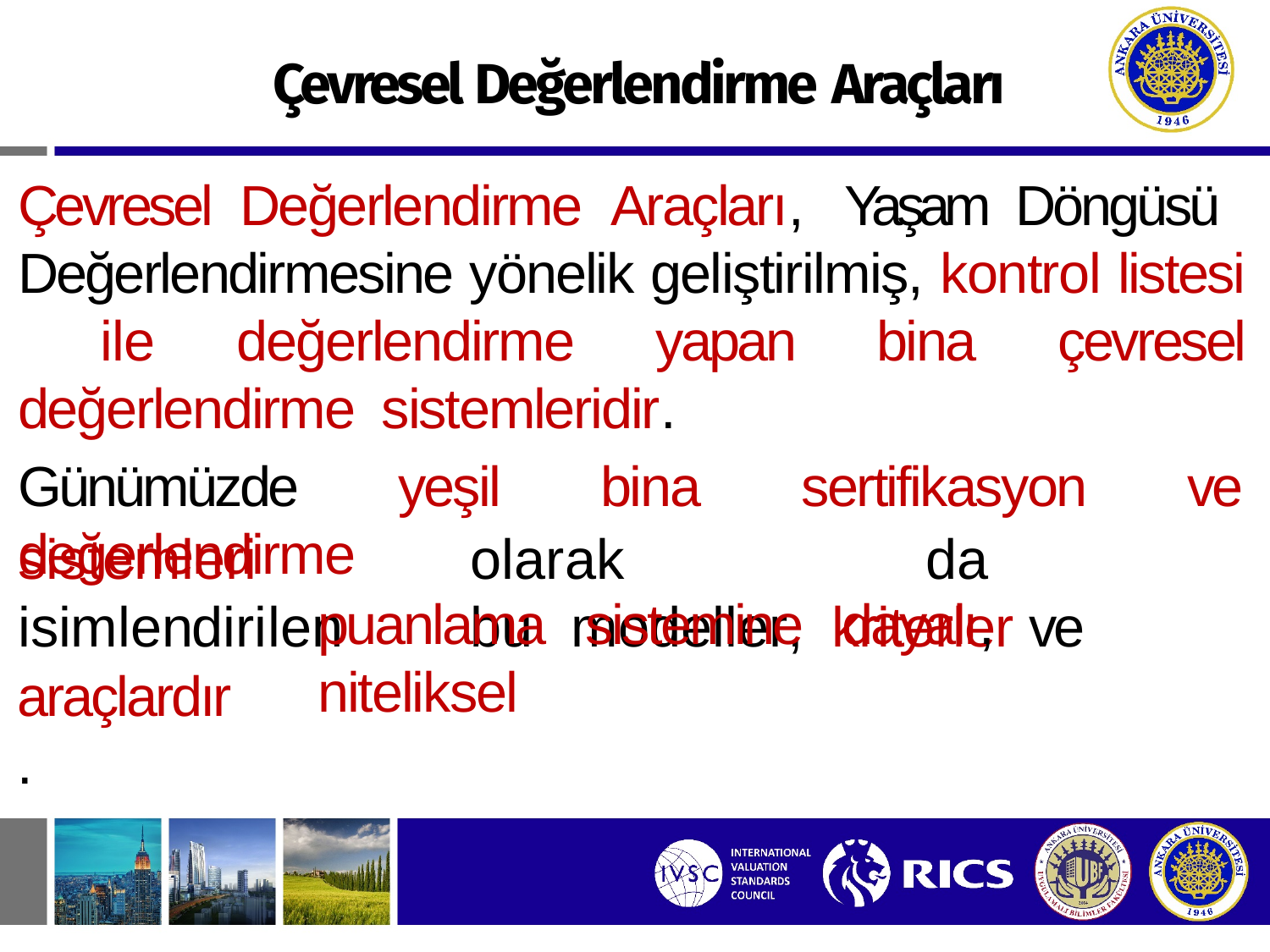

Çevresel Değerlendirme Araçları

Çevresel Değerlendirme Araçları, Yaşam Döngüsü  Değerlendirmesine yönelik geliştirilmiş, kontrol listesi  ile değerlendirme yapan bina çevresel değerlendirme  sistemleridir.
Günümüzde yeşil bina sertifikasyon ve değerlendirme
sistemleri		olarak	da	isimlendirilen	bu	modeller,  kriterler	ve
puanlama	sistemine	dayalı,	niteliksel
araçlardır.